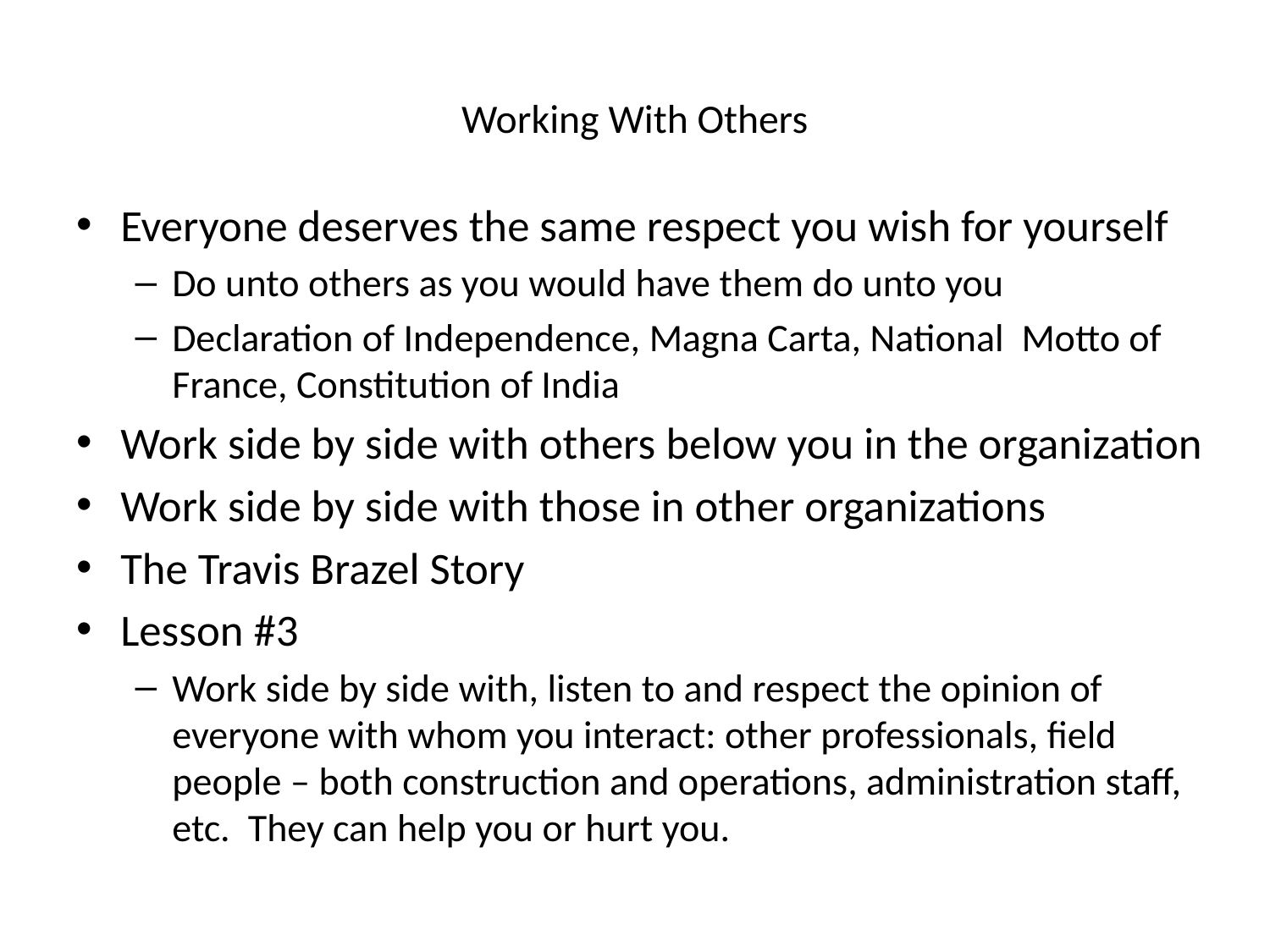

# Working With Others
Everyone deserves the same respect you wish for yourself
Do unto others as you would have them do unto you
Declaration of Independence, Magna Carta, National  Motto of France, Constitution of India
Work side by side with others below you in the organization
Work side by side with those in other organizations
The Travis Brazel Story
Lesson #3
Work side by side with, listen to and respect the opinion of everyone with whom you interact: other professionals, field people – both construction and operations, administration staff, etc.  They can help you or hurt you.